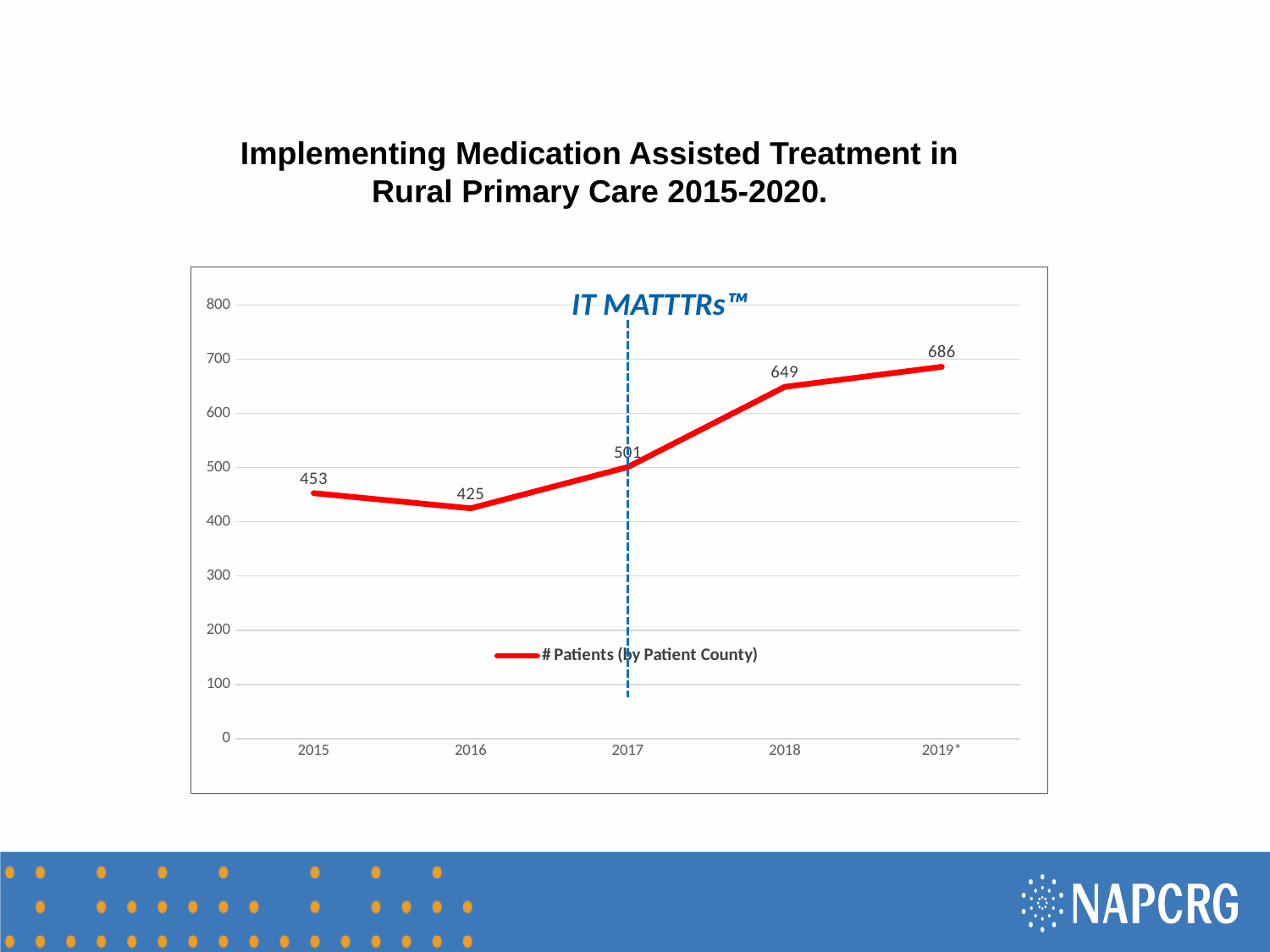

Implementing Medication Assisted Treatment in
Rural Primary Care 2015-2020.

### Chart

| Category | # Patients (by Patient County) |
|---|---|
| 2015 | 453.0 |
| 2016 | 425.0 |
| 2017 | 501.0 |
| 2018 | 649.0 |
| 2019* | 686.0 |
IT MATTTRs™